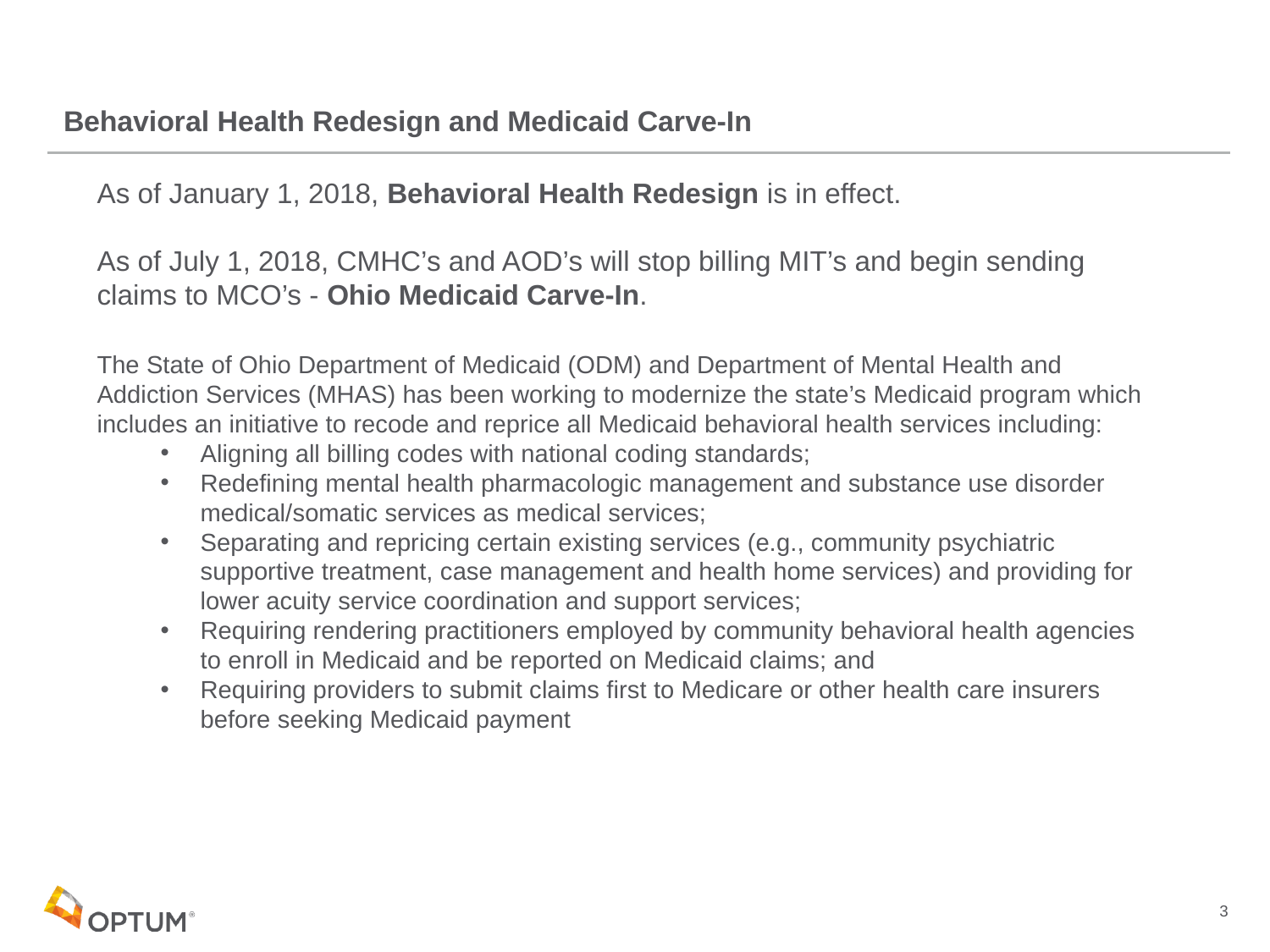

# Behavioral Health Redesign and Medicaid Carve-In
As of January 1, 2018, Behavioral Health Redesign is in effect.

As of July 1, 2018, CMHC’s and AOD’s will stop billing MIT’s and begin sending claims to MCO’s - Ohio Medicaid Carve-In.

The State of Ohio Department of Medicaid (ODM) and Department of Mental Health and Addiction Services (MHAS) has been working to modernize the state’s Medicaid program which includes an initiative to recode and reprice all Medicaid behavioral health services including:
Aligning all billing codes with national coding standards;
Redefining mental health pharmacologic management and substance use disorder medical/somatic services as medical services;
Separating and repricing certain existing services (e.g., community psychiatric supportive treatment, case management and health home services) and providing for lower acuity service coordination and support services;
Requiring rendering practitioners employed by community behavioral health agencies to enroll in Medicaid and be reported on Medicaid claims; and
Requiring providers to submit claims first to Medicare or other health care insurers before seeking Medicaid payment

3